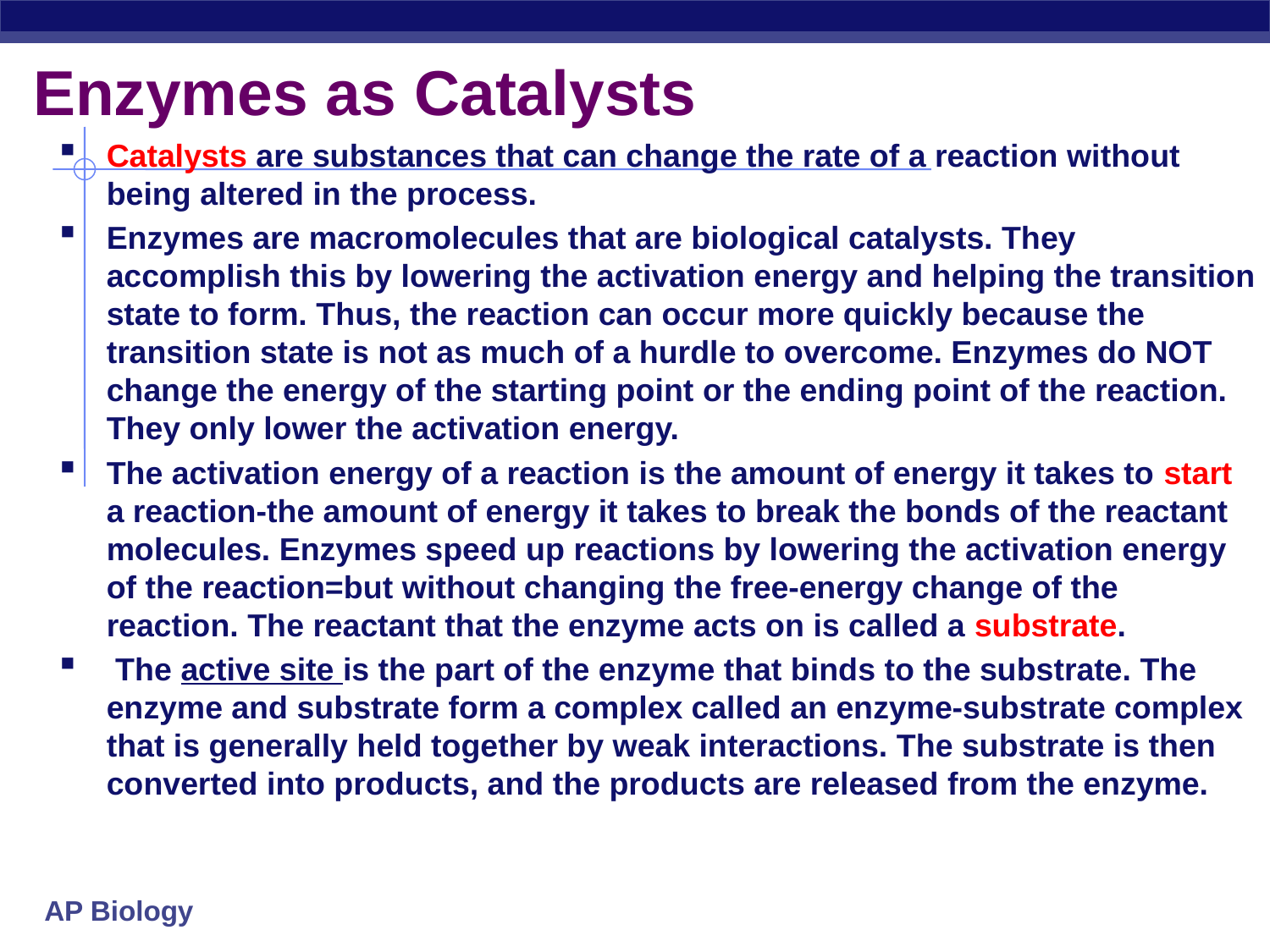

# Enzymes as Catalysts
Catalysts are substances that can change the rate of a reaction without being altered in the process.
Enzymes are macromolecules that are biological catalysts. They accomplish this by lowering the activation energy and helping the transition state to form. Thus, the reaction can occur more quickly because the transition state is not as much of a hurdle to overcome. Enzymes do NOT change the energy of the starting point or the ending point of the reaction. They only lower the activation energy.
The activation energy of a reaction is the amount of energy it takes to start a reaction-the amount of energy it takes to break the bonds of the reactant molecules. Enzymes speed up reactions by lowering the activation energy of the reaction=but without changing the free-energy change of the reaction. The reactant that the enzyme acts on is called a substrate.
 The active site is the part of the enzyme that binds to the substrate. The enzyme and substrate form a complex called an enzyme-substrate complex that is generally held together by weak interactions. The substrate is then converted into products, and the products are released from the enzyme.